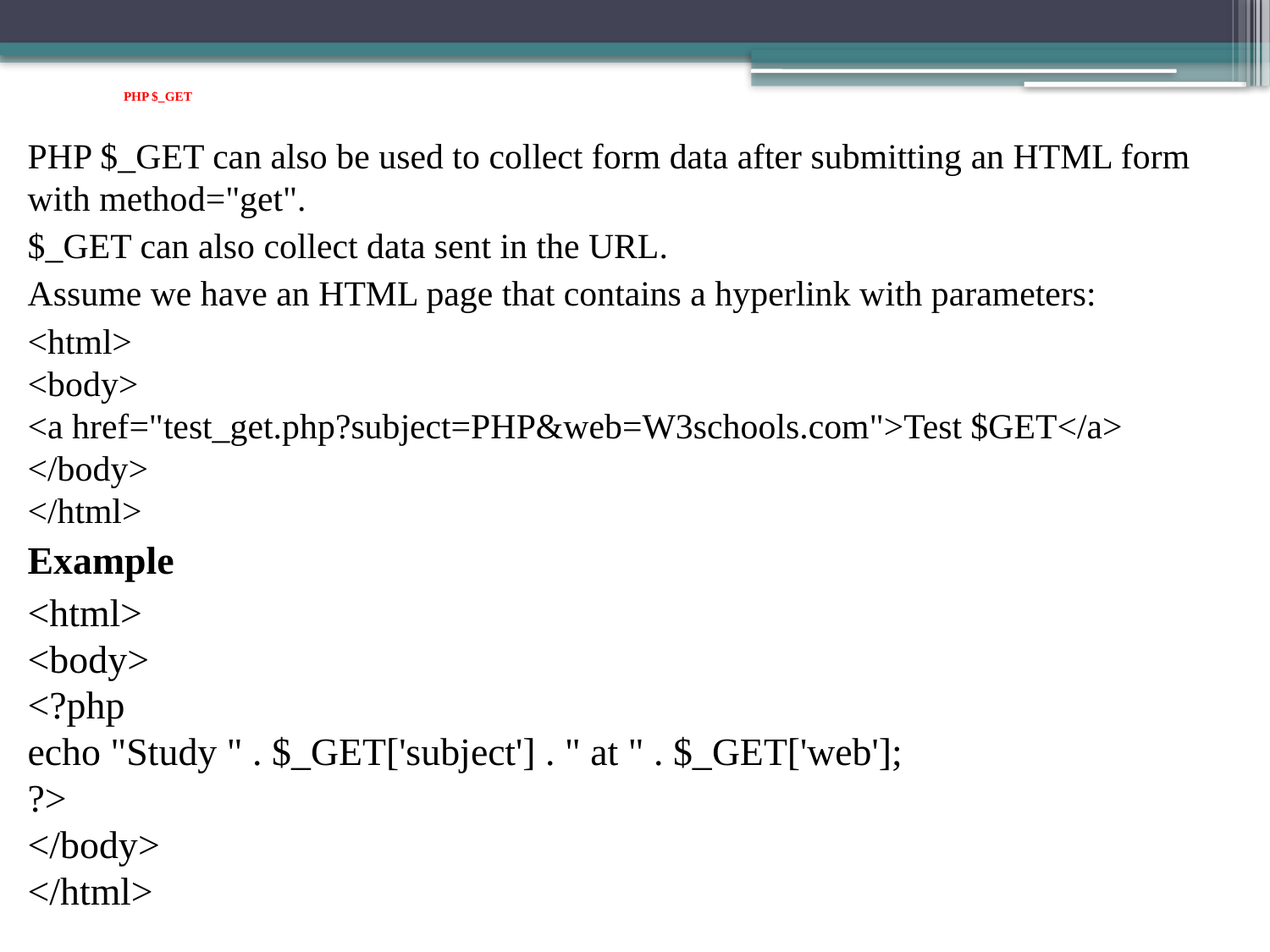

# PHP $_GET
PHP $_GET can also be used to collect form data after submitting an HTML form with method="get".
$_GET can also collect data sent in the URL.
Assume we have an HTML page that contains a hyperlink with parameters:
<html>
<body>
<a href="test_get.php?subject=PHP&web=W3schools.com">Test $GET</a>
</body>
</html>
Example
<html>
<body>
<?php
echo "Study " . $_GET['subject'] . " at " . $_GET['web'];
?>
</body>
</html>